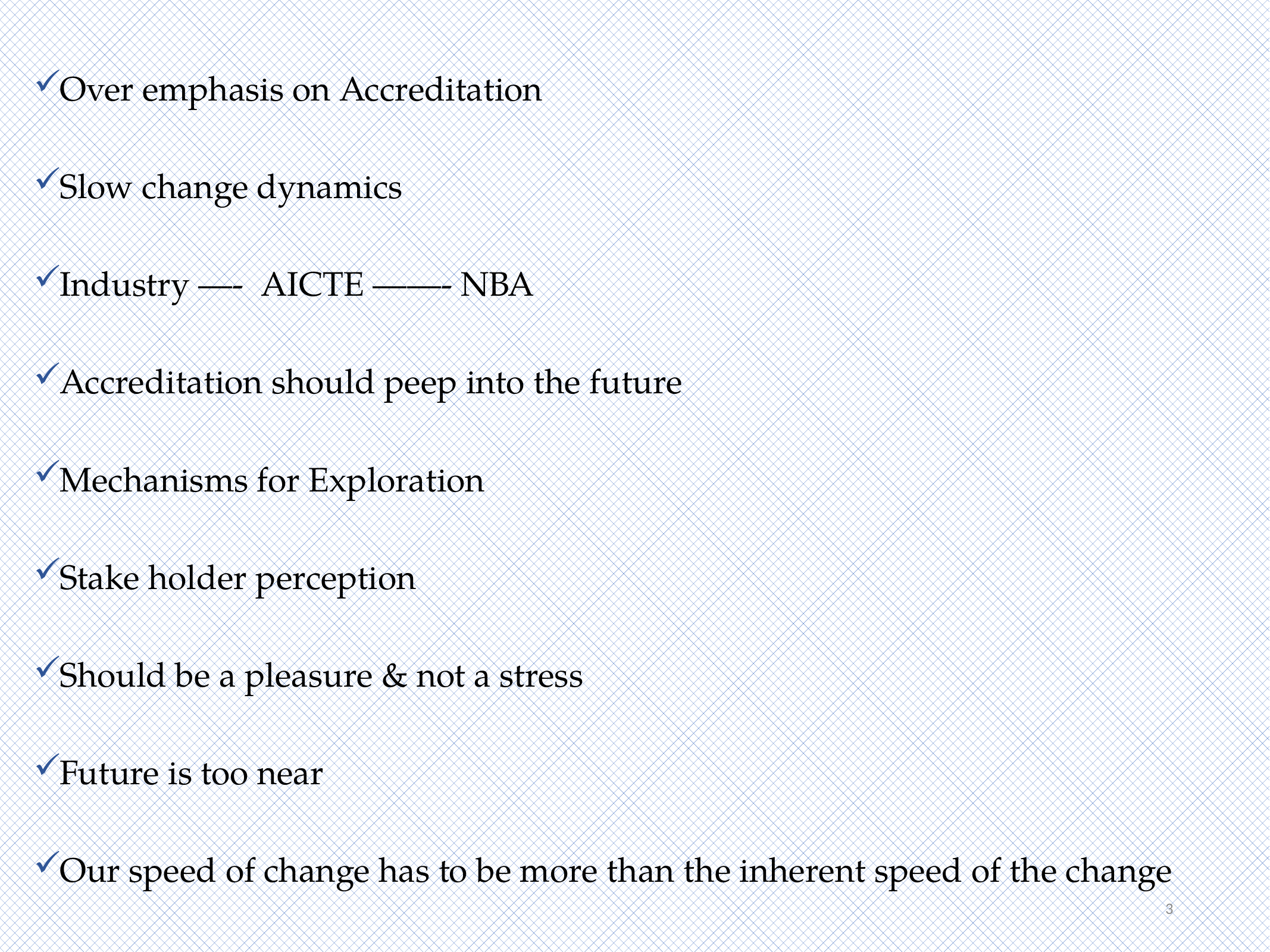

Over emphasis on Accreditation

Slow change dynamics

Industry —-  AICTE ——- NBA

Accreditation should peep into the future

Mechanisms for Exploration

Stake holder perception

Should be a pleasure & not a stress

Future is too near

Our speed of change has to be more than the inherent speed of the change

3